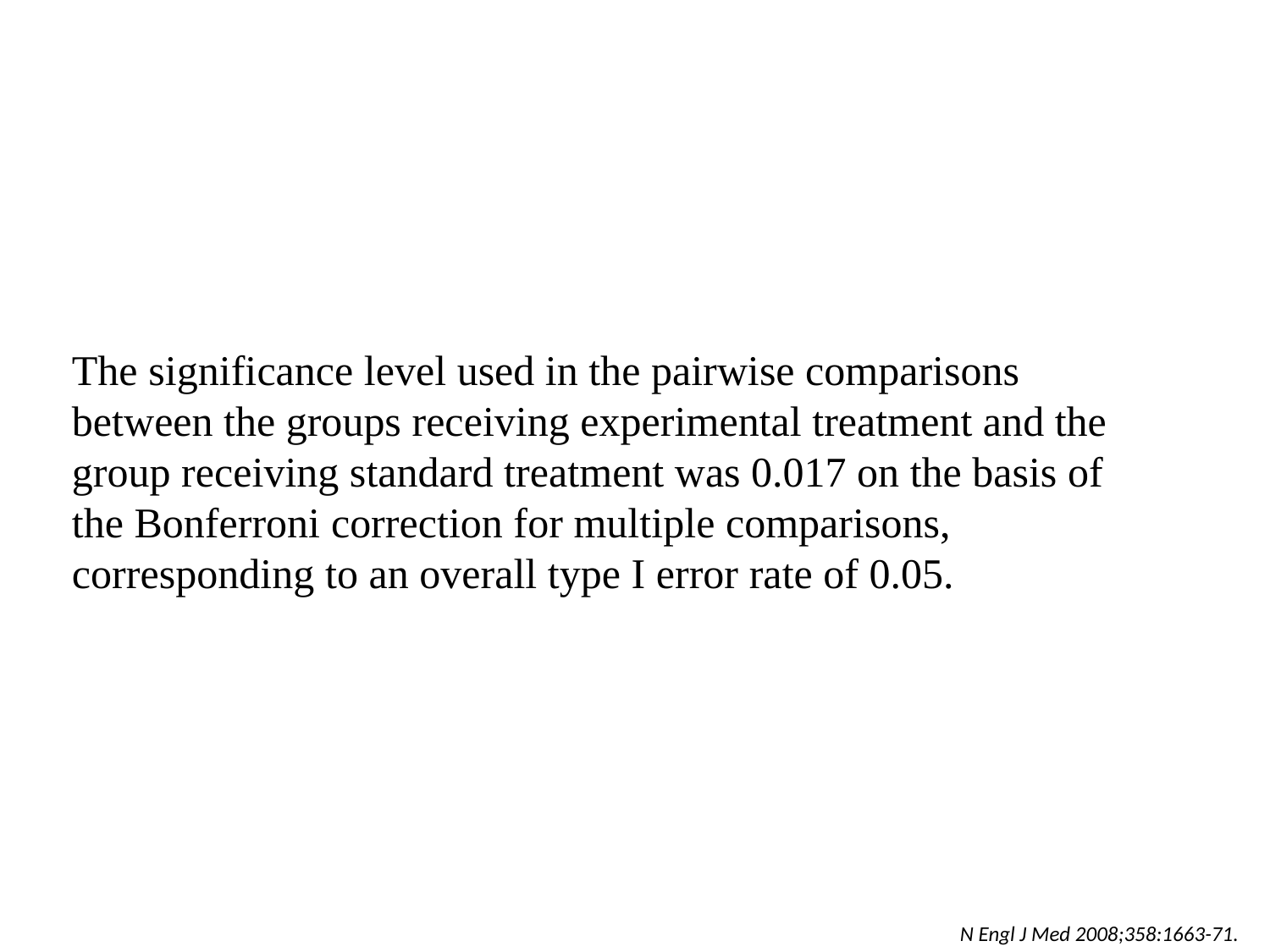

The significance level used in the pairwise comparisons between the groups receiving experimental treatment and the group receiving standard treatment was 0.017 on the basis of the Bonferroni correction for multiple comparisons, corresponding to an overall type I error rate of 0.05.
N Engl J Med 2008;358:1663-71.